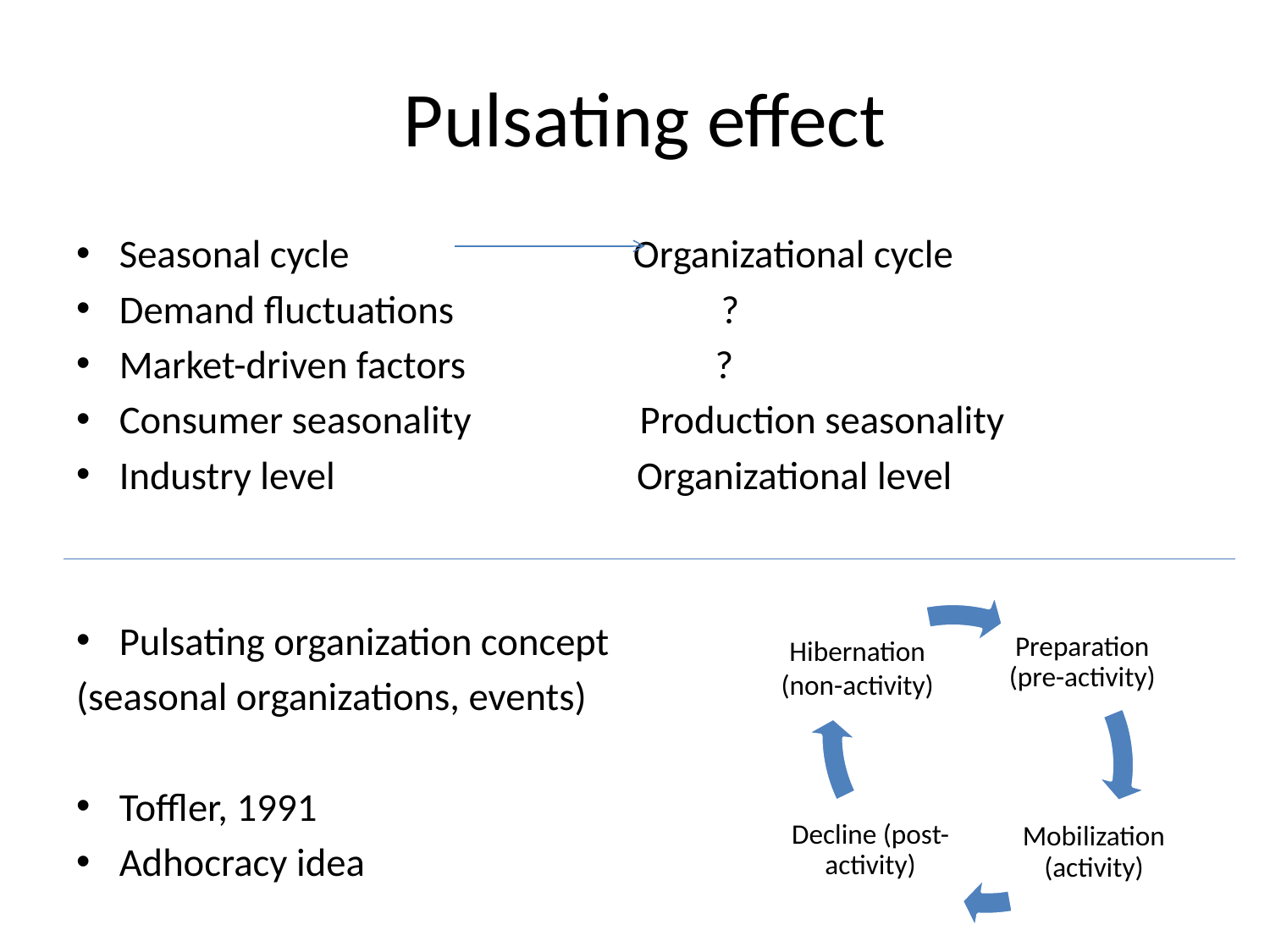

# Pulsating effect
Seasonal cycle                                Organizational cycle
Demand fluctuations                              ?
Market-driven factors                            ?
Consumer seasonality                   Production seasonality
Industry level                                  Organizational level

Pulsating organization concept
(seasonal organizations, events)

Toffler, 1991
Adhocracy idea
Preparation (pre-activity)
Mobilization (activity)
Decline (post-activity)
Hibernation (non-activity)